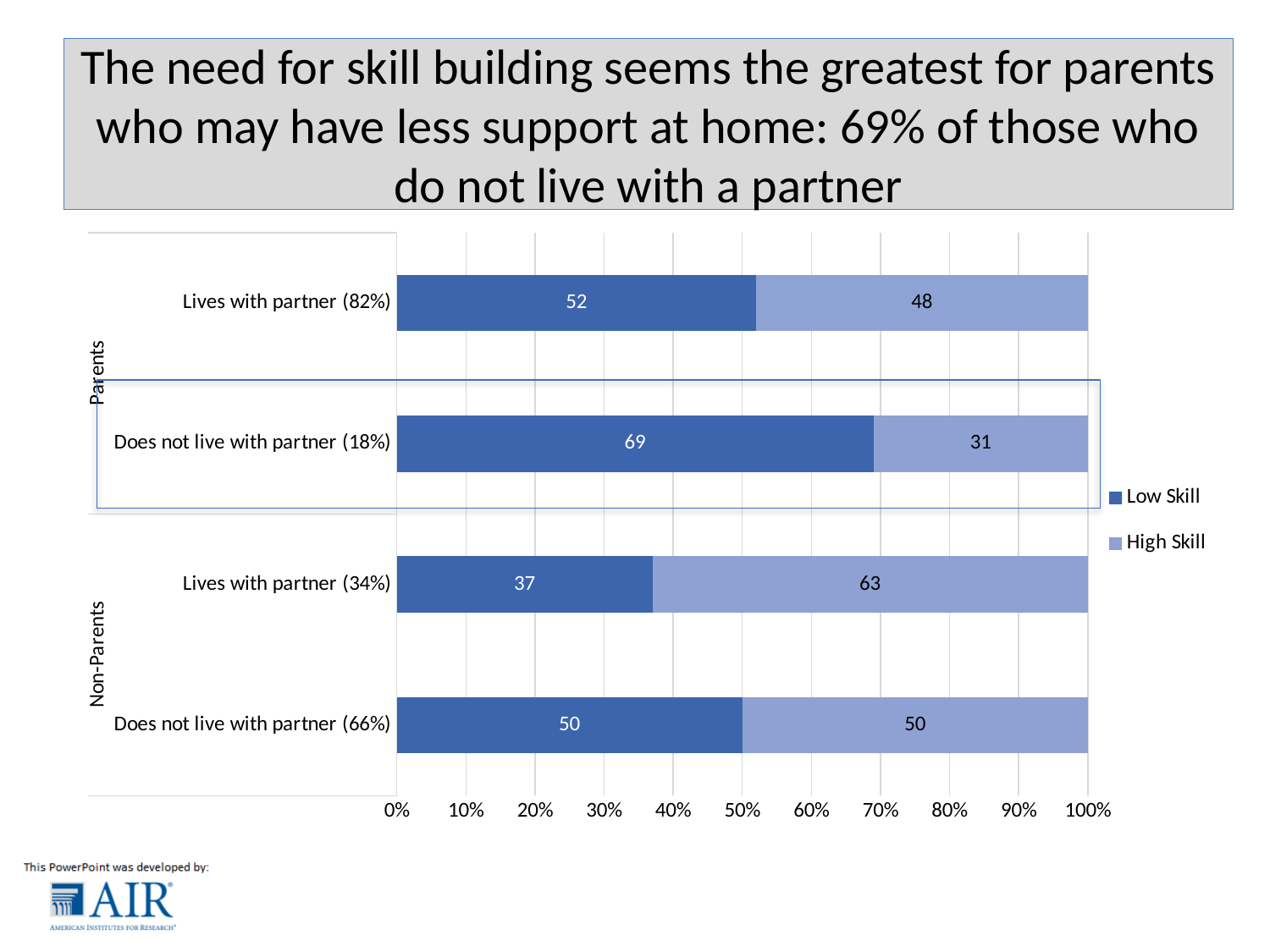

# The need for skill building seems the greatest for parents who may have less support at home: 69% of those who do not live with a partner

### Chart

| Category | Low Skill | High Skill |
|---|---|---|
| Does not live with partner (66%) | 50.0 | 50.0 |
| Lives with partner (34%) | 37.0 | 63.0 |
| Does not live with partner (18%) | 69.0 | 31.0 |
| Lives with partner (82%) | 52.0 | 48.0 |